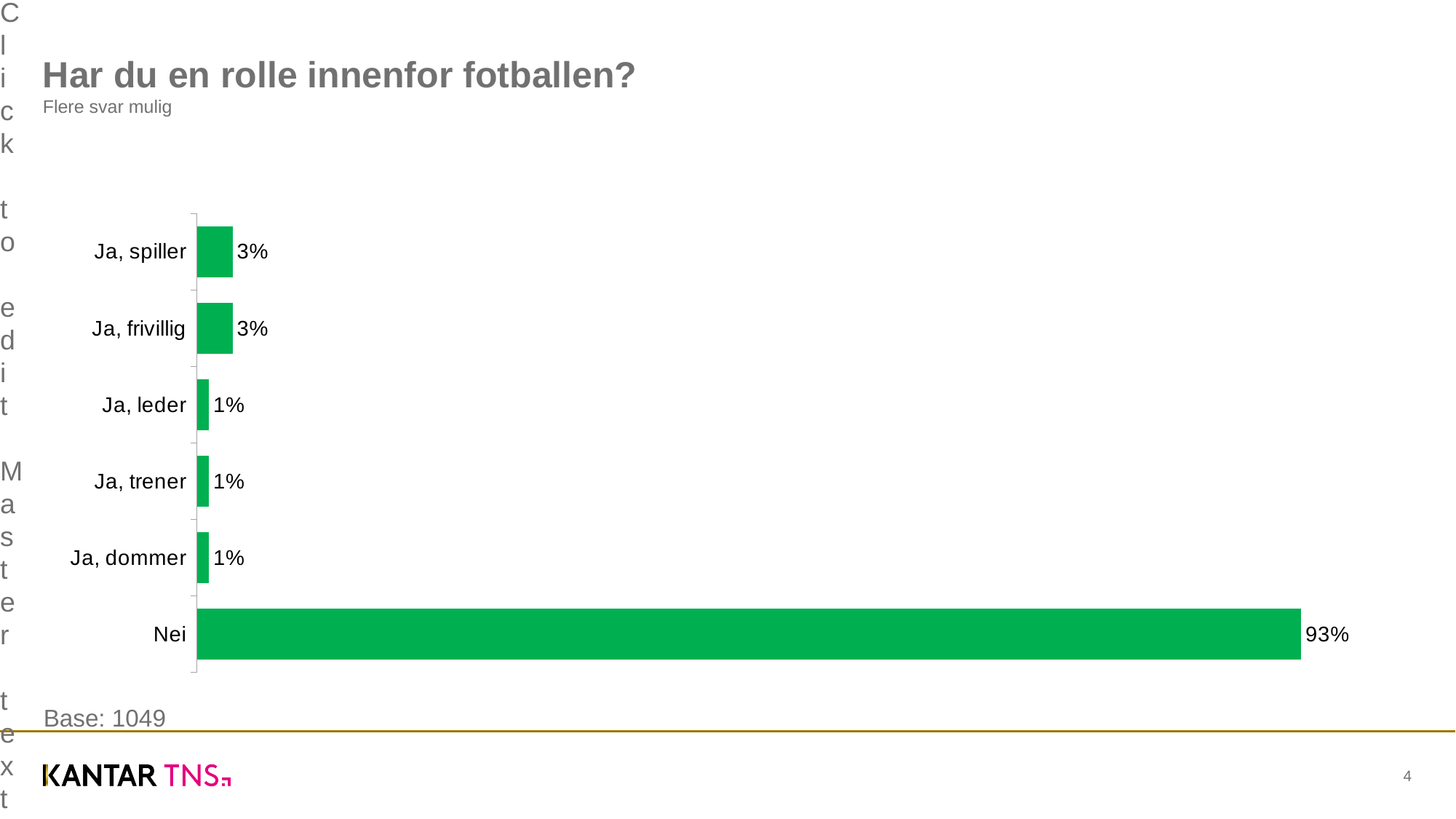

Click to edit Master text styles
# Har du en rolle innenfor fotballen? Flere svar mulig

### Chart

| Category | Total |
|---|---|
| Ja, spiller | 0.03 |
| Ja, frivillig | 0.03 |
| Ja, leder | 0.01 |
| Ja, trener | 0.01 |
| Ja, dommer | 0.01 |
| Nei | 0.93 |
Base: 1049
4